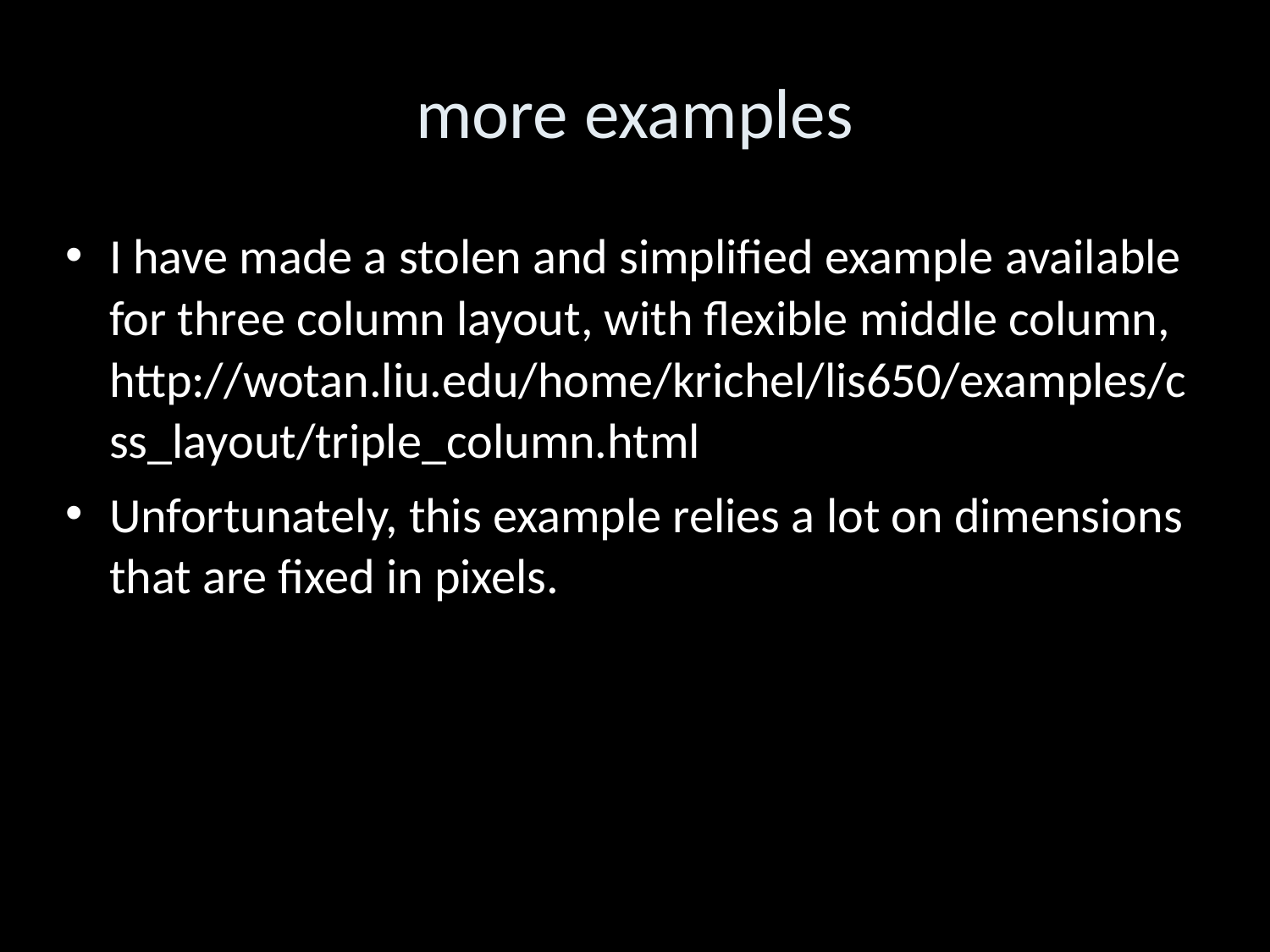

more examples
I have made a stolen and simplified example available for three column layout, with flexible middle column, http://wotan.liu.edu/home/krichel/lis650/examples/css_layout/triple_column.html
Unfortunately, this example relies a lot on dimensions that are fixed in pixels.